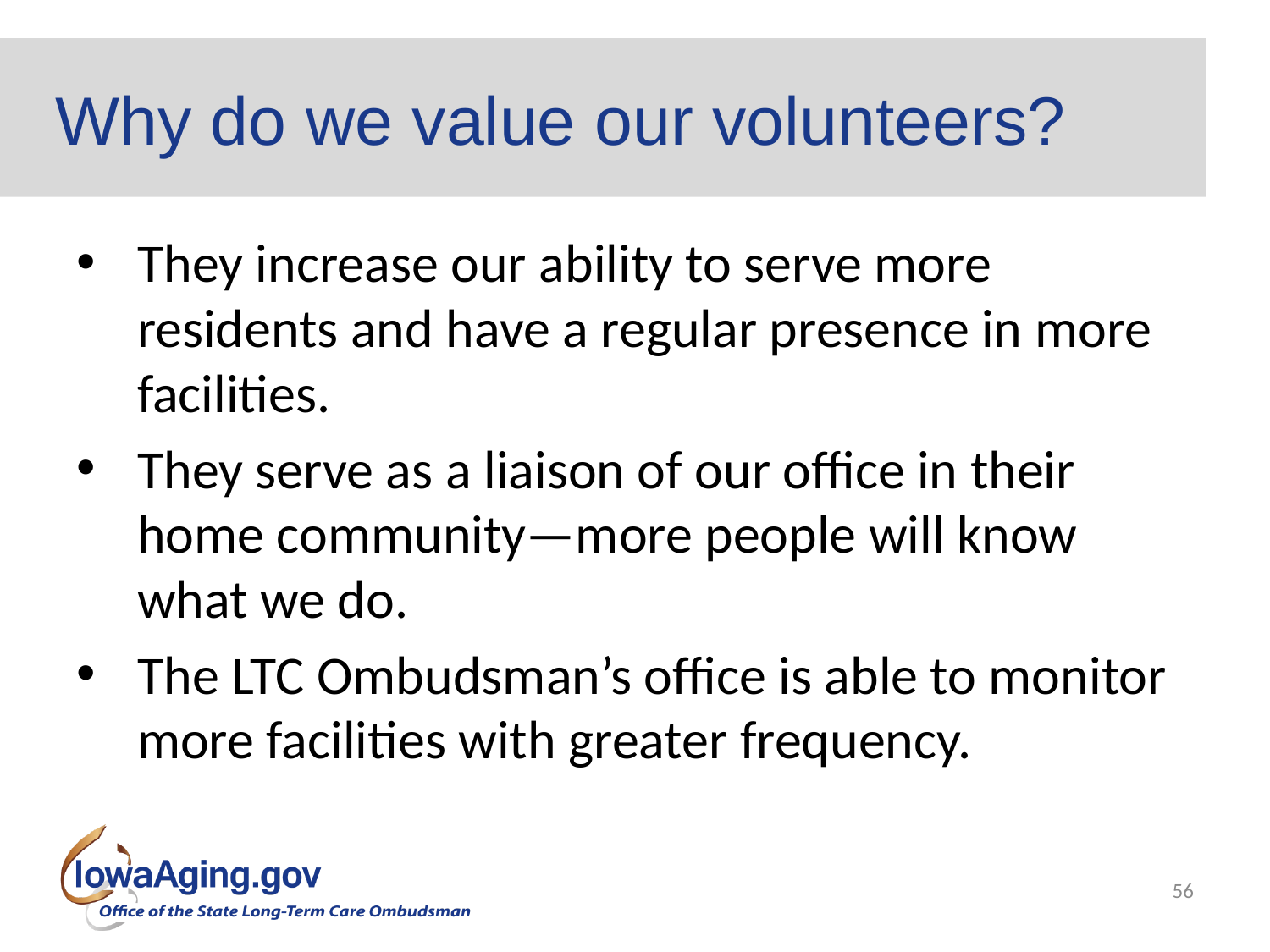

# Why do we value our volunteers?
They increase our ability to serve more residents and have a regular presence in more facilities.
They serve as a liaison of our office in their home community—more people will know what we do.
The LTC Ombudsman’s office is able to monitor more facilities with greater frequency.
56